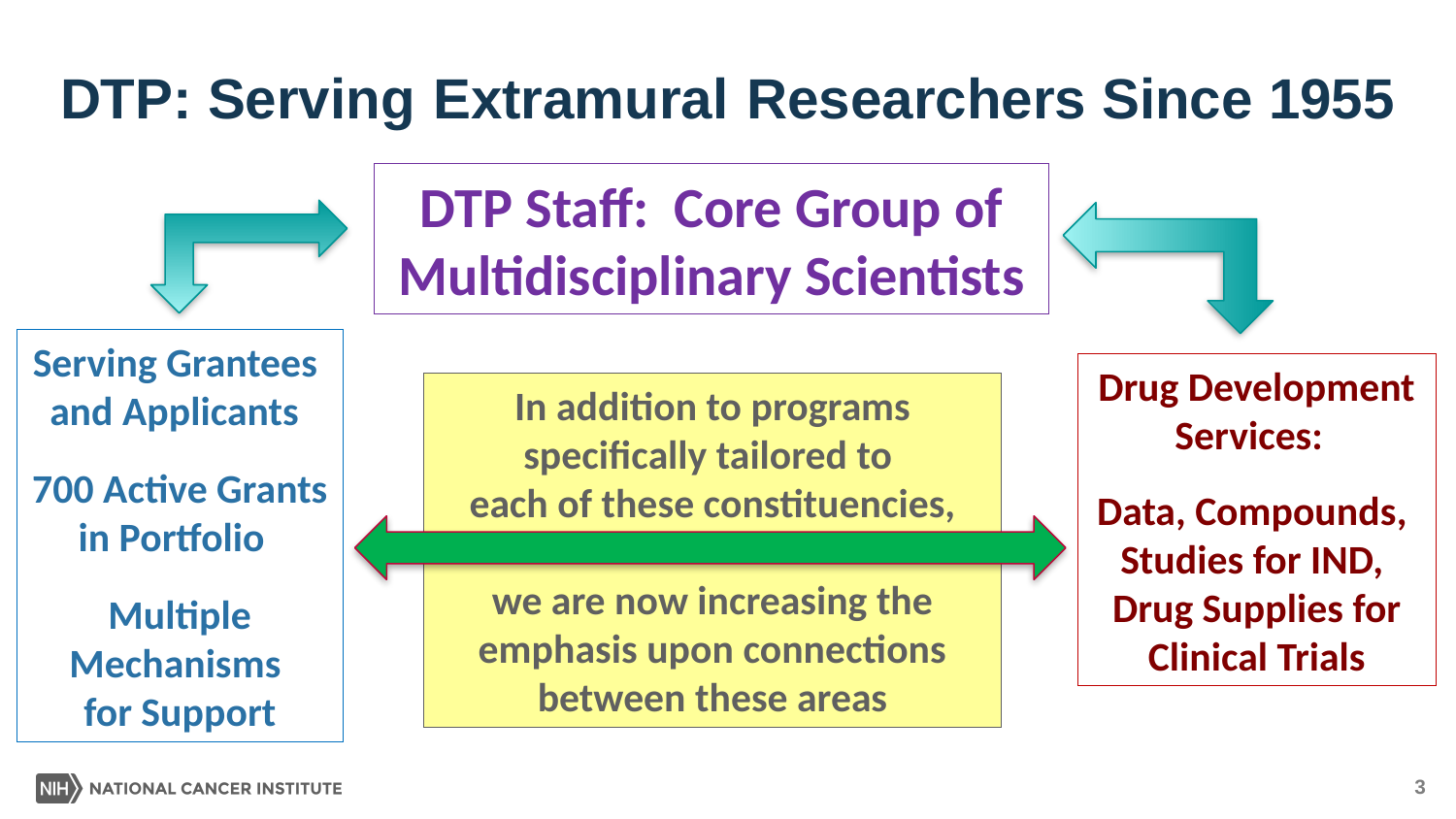

DTP: Serving Extramural Researchers Since 1955

DTP Staff:  Core Group of Multidisciplinary Scientists

Serving Grantees
and Applicants

700 Active Grants
in Portfolio

Multiple Mechanisms
for Support
Drug Development Services:

Data, Compounds,
Studies for IND,
Drug Supplies for Clinical Trials
In addition to programs specifically tailored to
each of these constituencies,

we are now increasing the emphasis upon connections between these areas